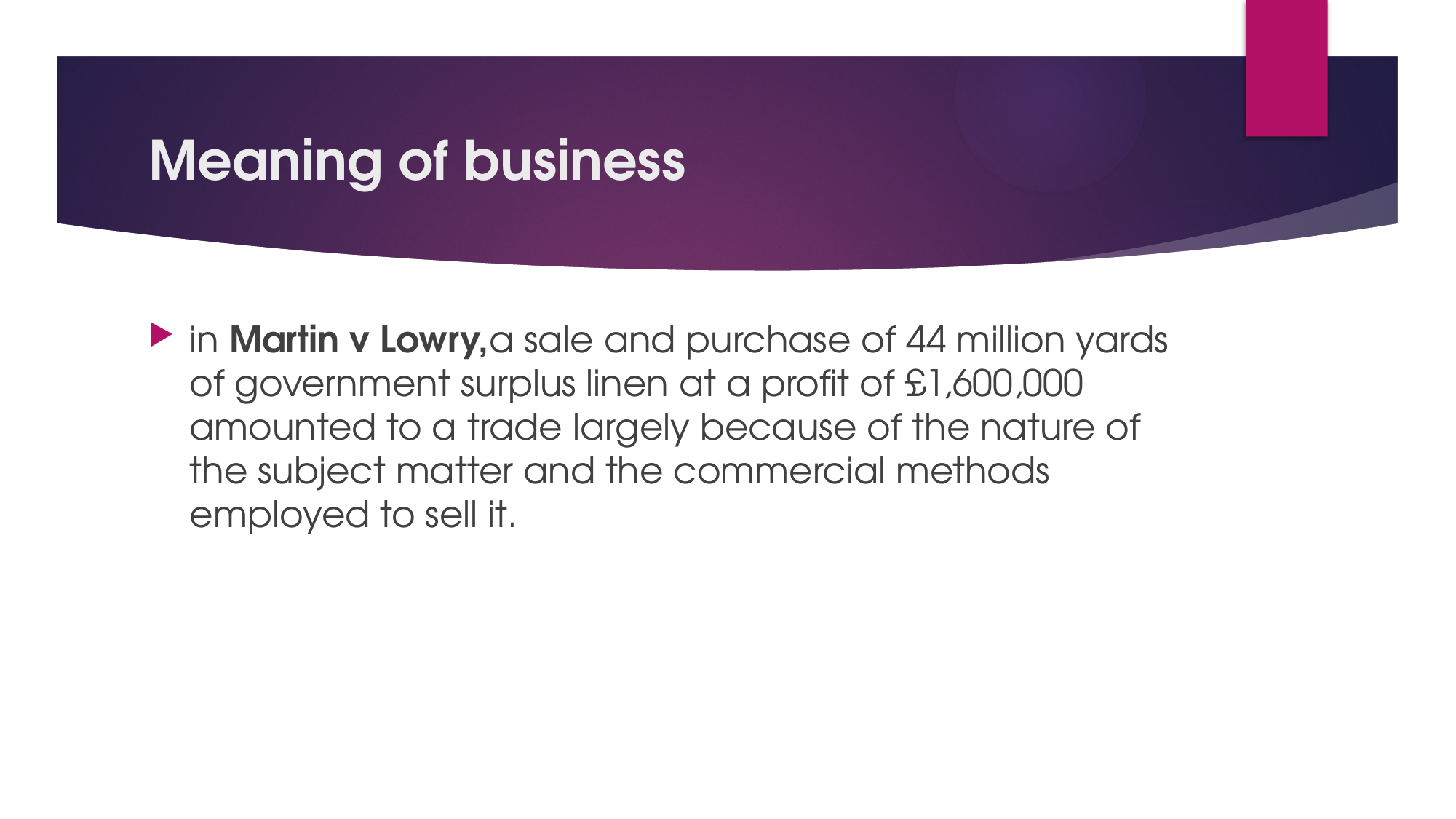

# Meaning of business
in Martin v Lowry,a sale and purchase of 44 million yards of government surplus linen at a profit of £1,600,000 amounted to a trade largely because of the nature of the subject matter and the commercial methods employed to sell it.